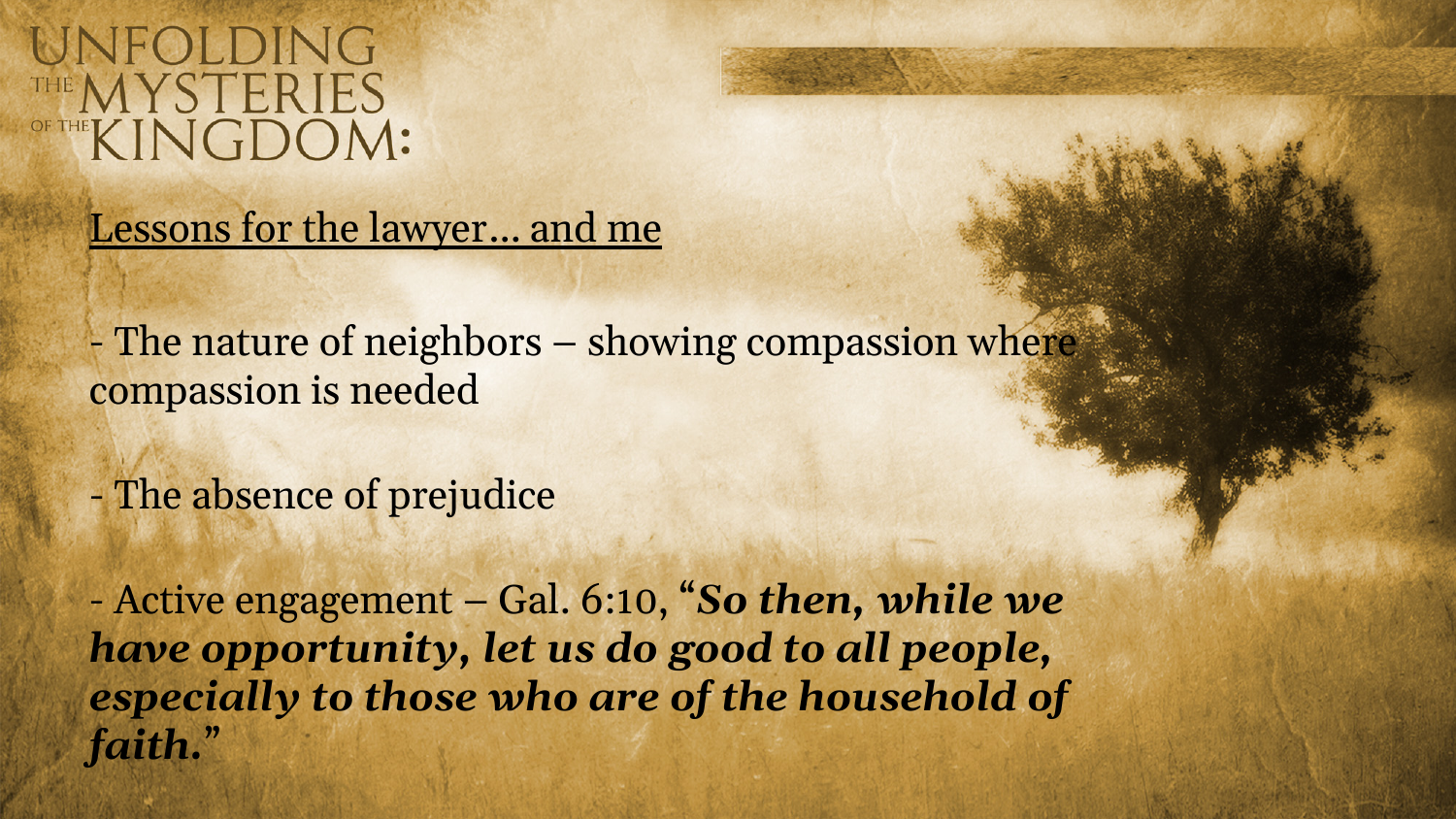

Lessons for the lawyer… and me

- The nature of neighbors – showing compassion where compassion is needed
- The absence of prejudice
- Active engagement – Gal. 6:10, “So then, while we have opportunity, let us do good to all people, especially to those who are of the household of faith.”